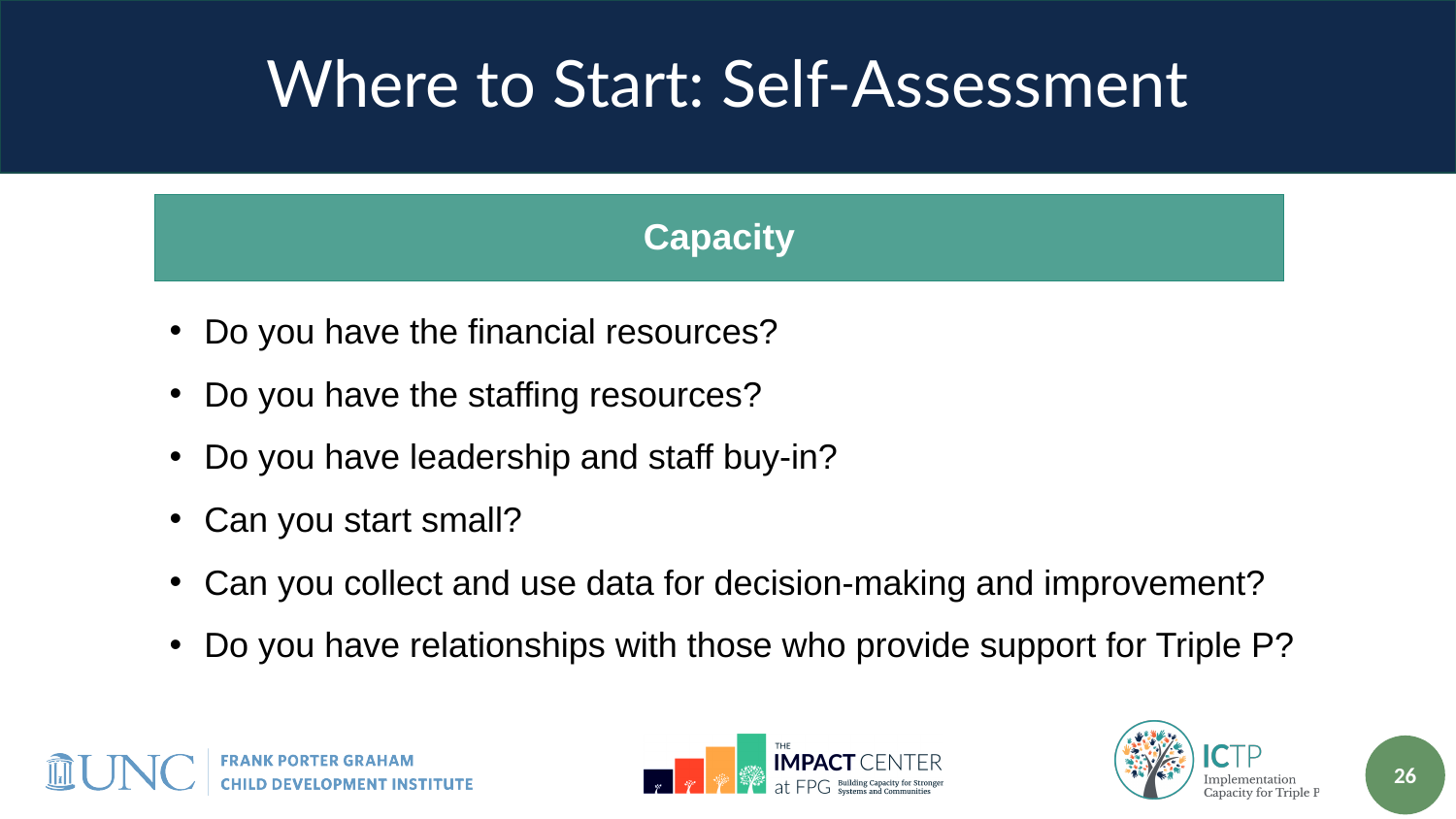

# Where to Start: Self-Assessment
Capacity
Do you have the financial resources?
Do you have the staffing resources?
Do you have leadership and staff buy-in?
Can you start small?
Can you collect and use data for decision-making and improvement?
Do you have relationships with those who provide support for Triple P?

26